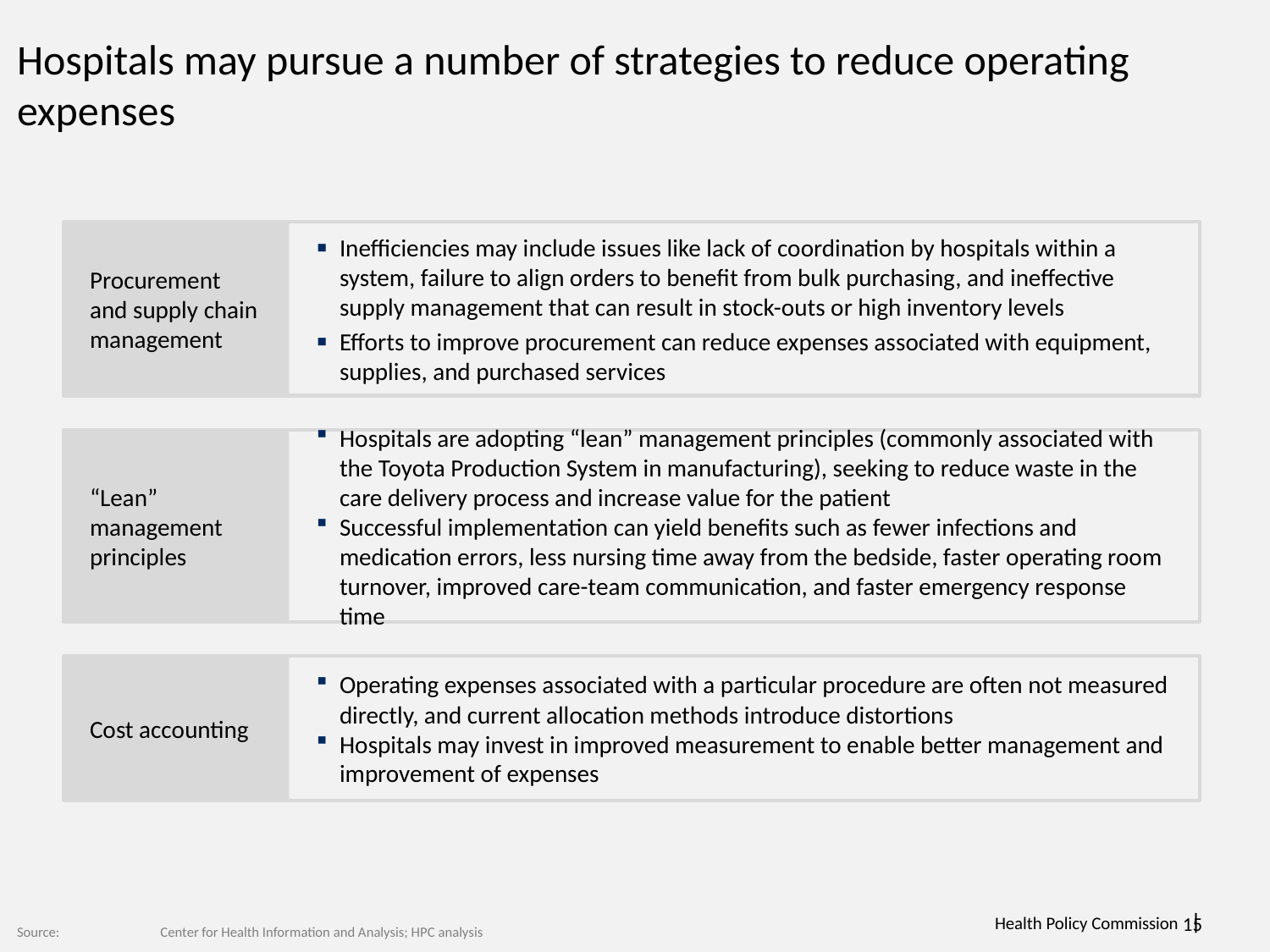

# Hospitals may pursue a number of strategies to reduce operating expenses

Procurement and supply chain management
Inefficiencies may include issues like lack of coordination by hospitals within a system, failure to align orders to benefit from bulk purchasing, and ineffective supply management that can result in stock-outs or high inventory levels
Efforts to improve procurement can reduce expenses associated with equipment, supplies, and purchased services
Hospitals are adopting “lean” management principles (commonly associated with the Toyota Production System in manufacturing), seeking to reduce waste in the care delivery process and increase value for the patient
Successful implementation can yield benefits such as fewer infections and medication errors, less nursing time away from the bedside, faster operating room turnover, improved care-team communication, and faster emergency response time

“Lean” management principles

Cost accounting
Operating expenses associated with a particular procedure are often not measured directly, and current allocation methods introduce distortions
Hospitals may invest in improved measurement to enable better management and improvement of expenses
Source: 	Center for Health Information and Analysis; HPC analysis